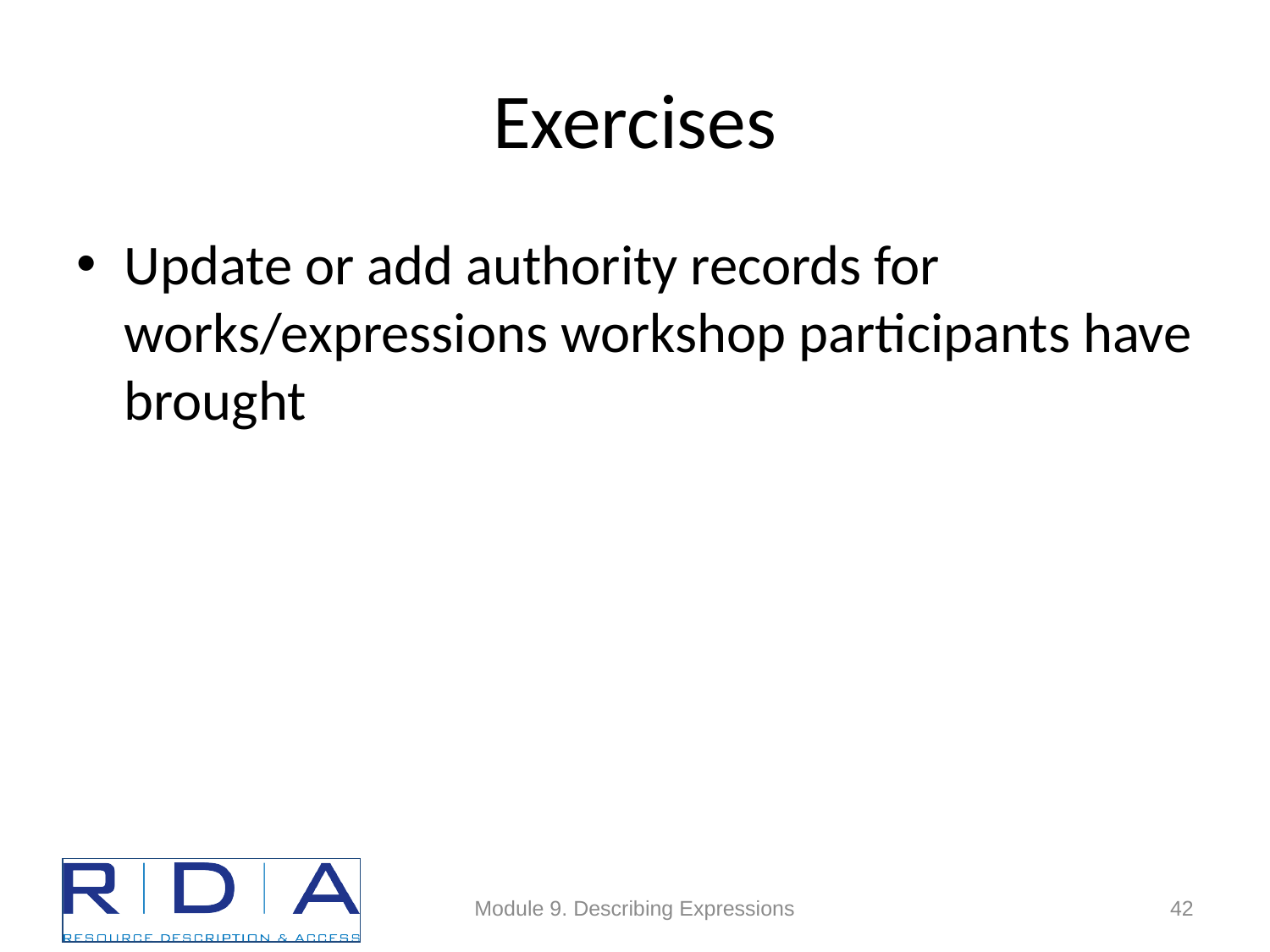

# Exercises
Update or add authority records for works/expressions workshop participants have brought
Module 9. Describing Expressions
42